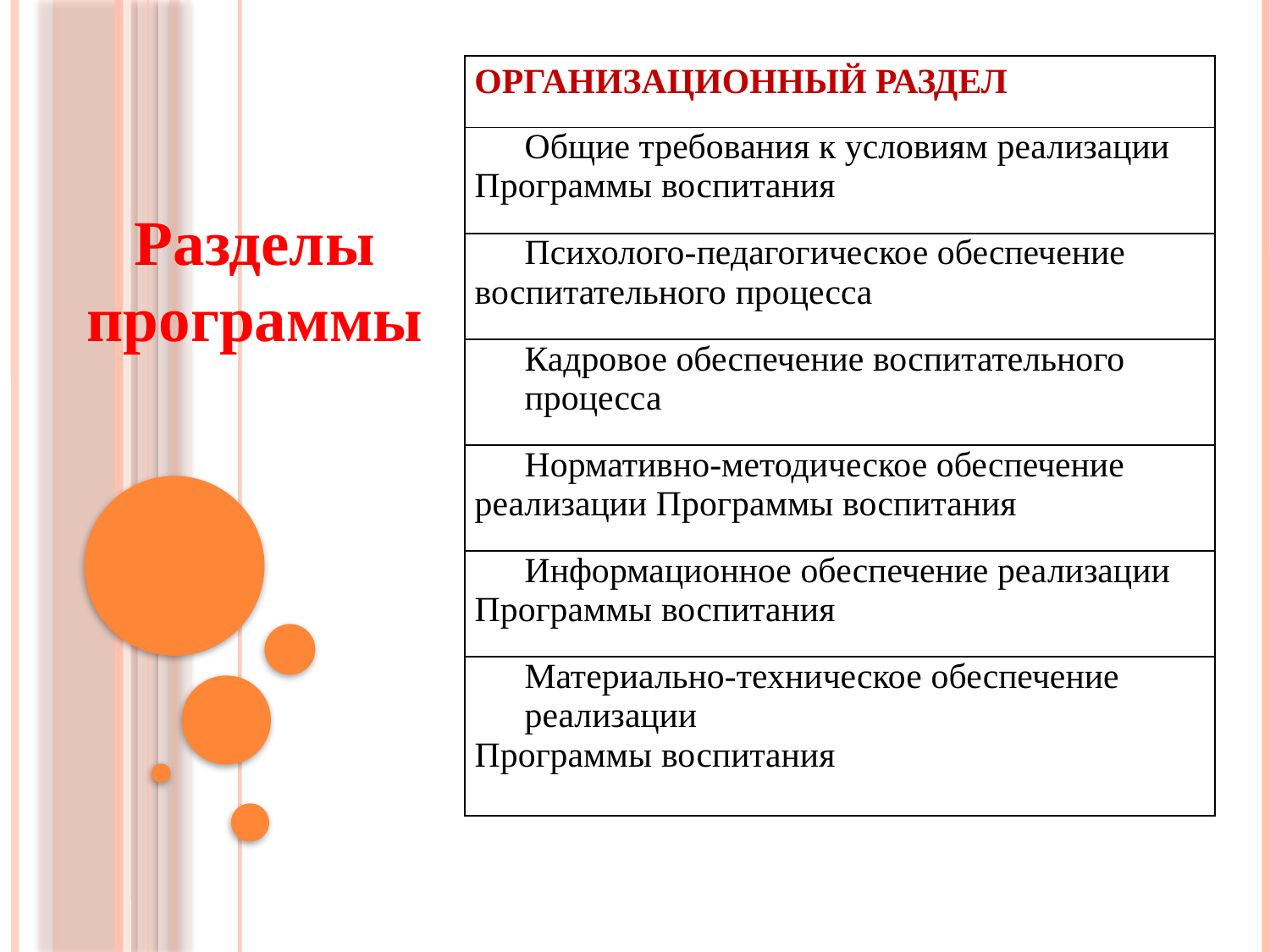

| ОРГАНИЗАЦИОННЫЙ РАЗДЕЛ |
| --- |
| Общие требования к условиям реализации Программы воспитания |
| Психолого-педагогическое обеспечение воспитательного процесса |
| Кадровое обеспечение воспитательного процесса |
| Нормативно-методическое обеспечение реализации Программы воспитания |
| Информационное обеспечение реализации Программы воспитания |
| Материально-техническое обеспечение реализации Программы воспитания |
Разделы программы